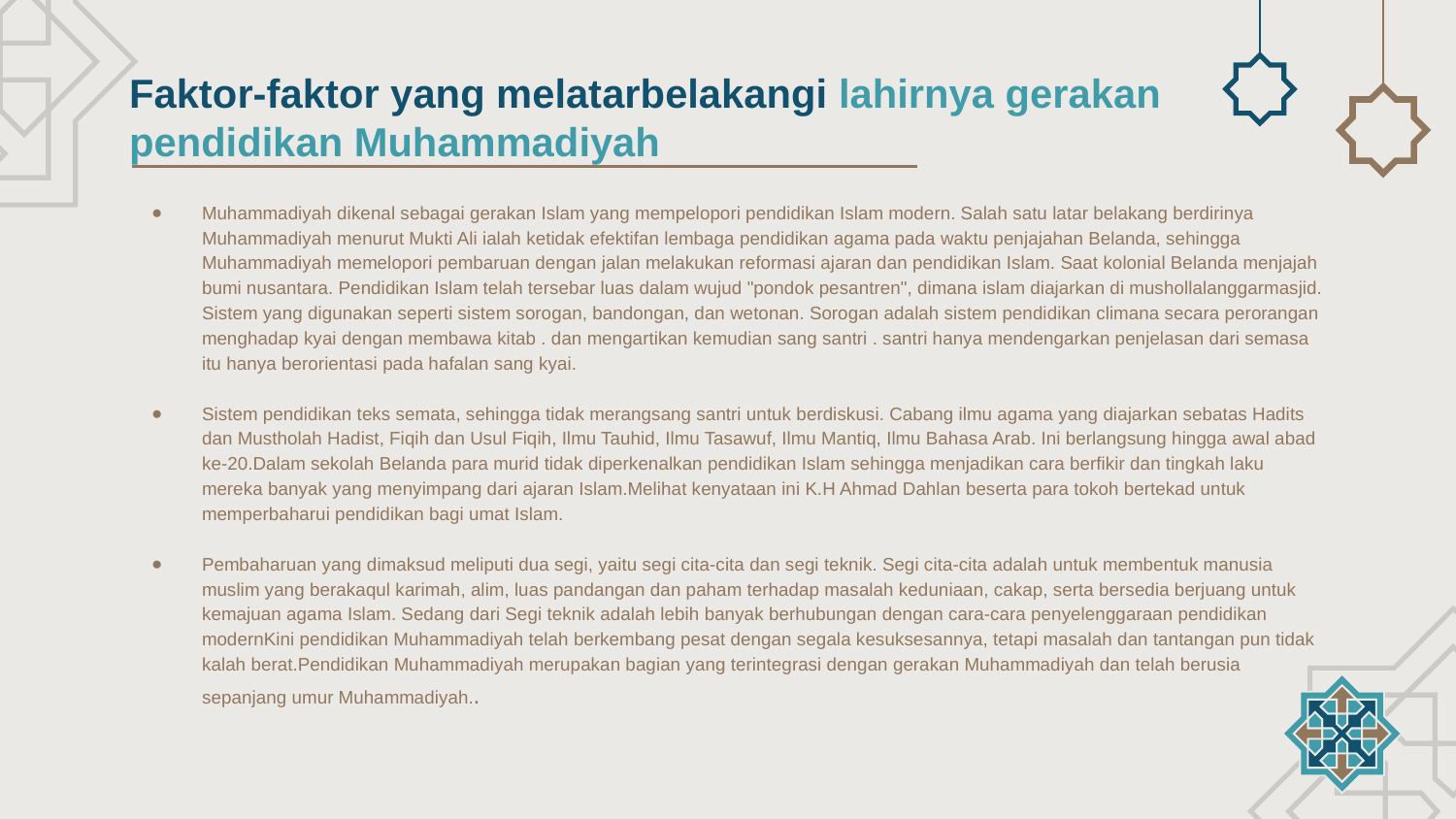

# Faktor-faktor yang melatarbelakangi lahirnya gerakan pendidikan Muhammadiyah
Muhammadiyah dikenal sebagai gerakan Islam yang mempelopori pendidikan Islam modern. Salah satu latar belakang berdirinya Muhammadiyah menurut Mukti Ali ialah ketidak efektifan lembaga pendidikan agama pada waktu penjajahan Belanda, sehingga Muhammadiyah memelopori pembaruan dengan jalan melakukan reformasi ajaran dan pendidikan Islam. Saat kolonial Belanda menjajah bumi nusantara. Pendidikan Islam telah tersebar luas dalam wujud "pondok pesantren", dimana islam diajarkan di mushollalanggarmasjid. Sistem yang digunakan seperti sistem sorogan, bandongan, dan wetonan. Sorogan adalah sistem pendidikan climana secara perorangan menghadap kyai dengan membawa kitab . dan mengartikan kemudian sang santri . santri hanya mendengarkan penjelasan dari semasa itu hanya berorientasi pada hafalan sang kyai.

Sistem pendidikan teks semata, sehingga tidak merangsang santri untuk berdiskusi. Cabang ilmu agama yang diajarkan sebatas Hadits dan Mustholah Hadist, Fiqih dan Usul Fiqih, Ilmu Tauhid, Ilmu Tasawuf, Ilmu Mantiq, Ilmu Bahasa Arab. Ini berlangsung hingga awal abad ke-20.Dalam sekolah Belanda para murid tidak diperkenalkan pendidikan Islam sehingga menjadikan cara berfikir dan tingkah laku mereka banyak yang menyimpang dari ajaran Islam.Melihat kenyataan ini K.H Ahmad Dahlan beserta para tokoh bertekad untuk memperbaharui pendidikan bagi umat Islam.

Pembaharuan yang dimaksud meliputi dua segi, yaitu segi cita-cita dan segi teknik. Segi cita-cita adalah untuk membentuk manusia muslim yang berakaqul karimah, alim, luas pandangan dan paham terhadap masalah keduniaan, cakap, serta bersedia berjuang untuk kemajuan agama Islam. Sedang dari Segi teknik adalah lebih banyak berhubungan dengan cara-cara penyelenggaraan pendidikan modernKini pendidikan Muhammadiyah telah berkembang pesat dengan segala kesuksesannya, tetapi masalah dan tantangan pun tidak kalah berat.Pendidikan Muhammadiyah merupakan bagian yang terintegrasi dengan gerakan Muhammadiyah dan telah berusia sepanjang umur Muhammadiyah..